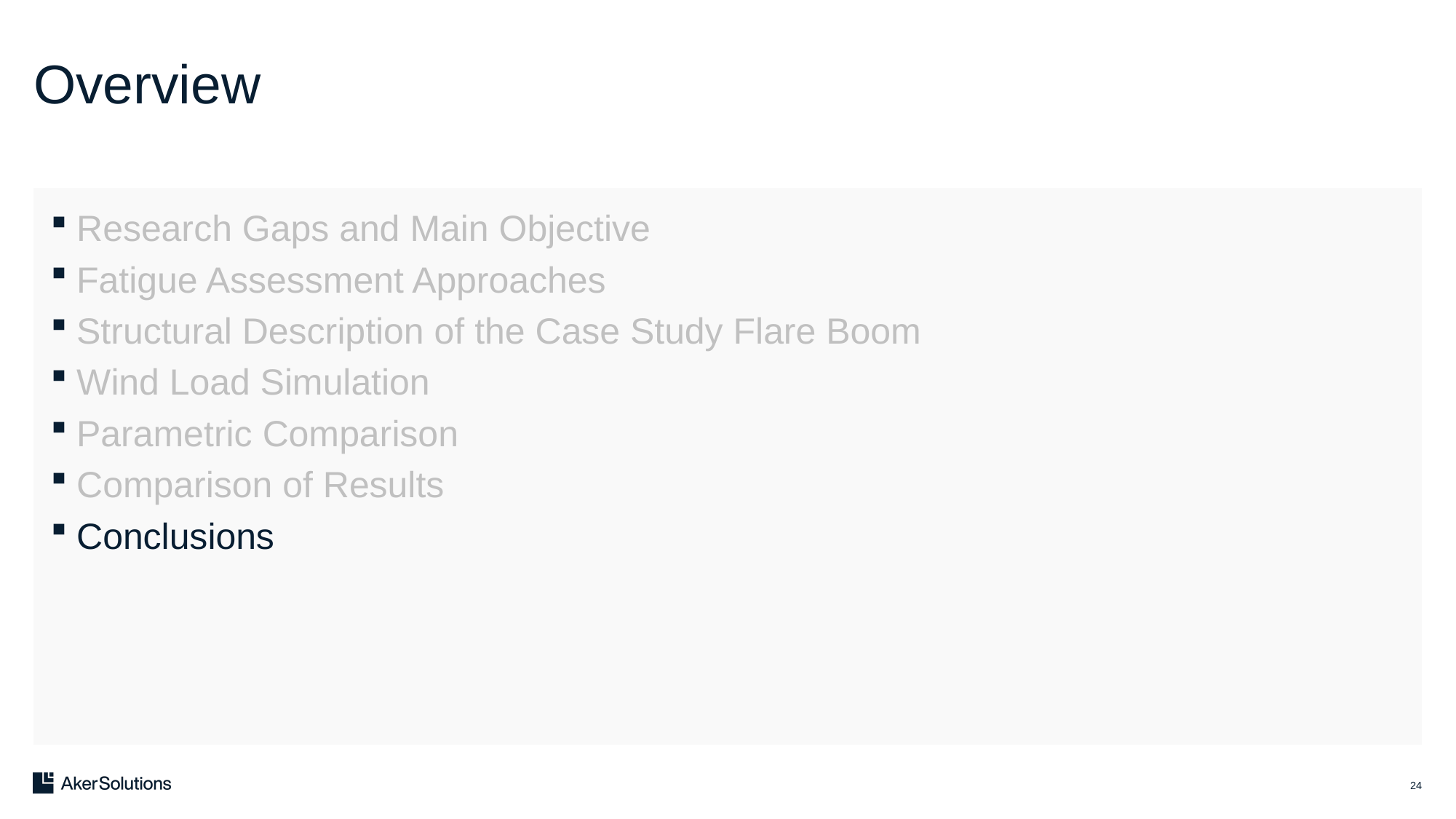

# Overview
Research Gaps and Main Objective
Fatigue Assessment Approaches
Structural Description of the Case Study Flare Boom
Wind Load Simulation
Parametric Comparison
Comparison of Results
Conclusions

24